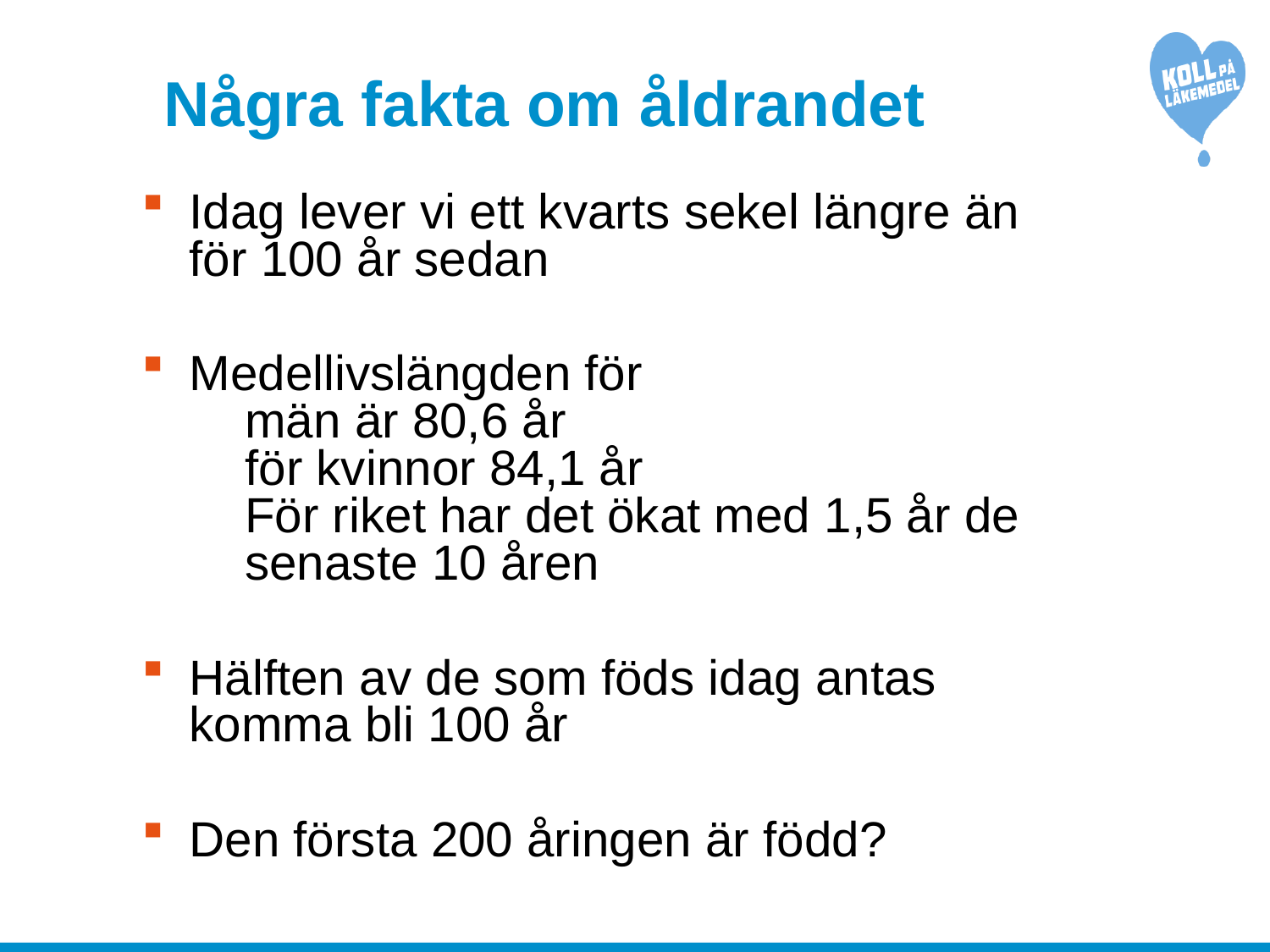

# Några fakta om åldrandet
Idag lever vi ett kvarts sekel längre än för 100 år sedan

Medellivslängden för
män är 80,6 år
för kvinnor 84,1 år
För riket har det ökat med 1,5 år de senaste 10 åren

Hälften av de som föds idag antas komma bli 100 år

Den första 200 åringen är född?